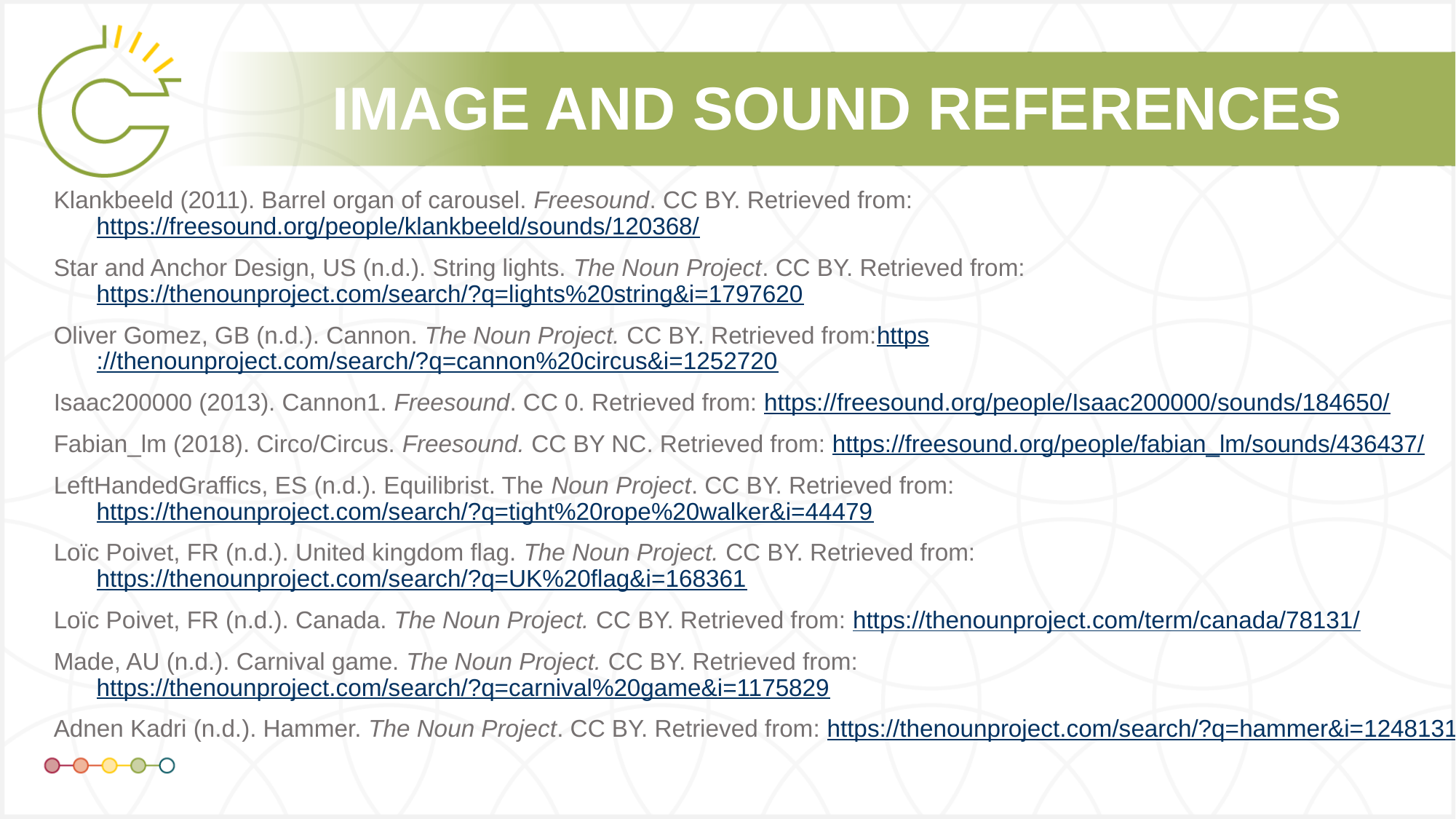

Klankbeeld (2011). Barrel organ of carousel. Freesound. CC BY. Retrieved from: https://freesound.org/people/klankbeeld/sounds/120368/
Star and Anchor Design, US (n.d.). String lights. The Noun Project. CC BY. Retrieved from:  https://thenounproject.com/search/?q=lights%20string&i=1797620
Oliver Gomez, GB (n.d.). Cannon. The Noun Project. CC BY. Retrieved from:https://thenounproject.com/search/?q=cannon%20circus&i=1252720
Isaac200000 (2013). Cannon1. Freesound. CC 0. Retrieved from: https://freesound.org/people/Isaac200000/sounds/184650/
Fabian_lm (2018). Circo/Circus. Freesound. CC BY NC. Retrieved from: https://freesound.org/people/fabian_lm/sounds/436437/
LeftHandedGraffics, ES (n.d.). Equilibrist. The Noun Project. CC BY. Retrieved from: https://thenounproject.com/search/?q=tight%20rope%20walker&i=44479
Loïc Poivet, FR (n.d.). United kingdom flag. The Noun Project. CC BY. Retrieved from: https://thenounproject.com/search/?q=UK%20flag&i=168361
Loïc Poivet, FR (n.d.). Canada. The Noun Project. CC BY. Retrieved from: https://thenounproject.com/term/canada/78131/
Made, AU (n.d.). Carnival game. The Noun Project. CC BY. Retrieved from: https://thenounproject.com/search/?q=carnival%20game&i=1175829
Adnen Kadri (n.d.). Hammer. The Noun Project. CC BY. Retrieved from: https://thenounproject.com/search/?q=hammer&i=1248131